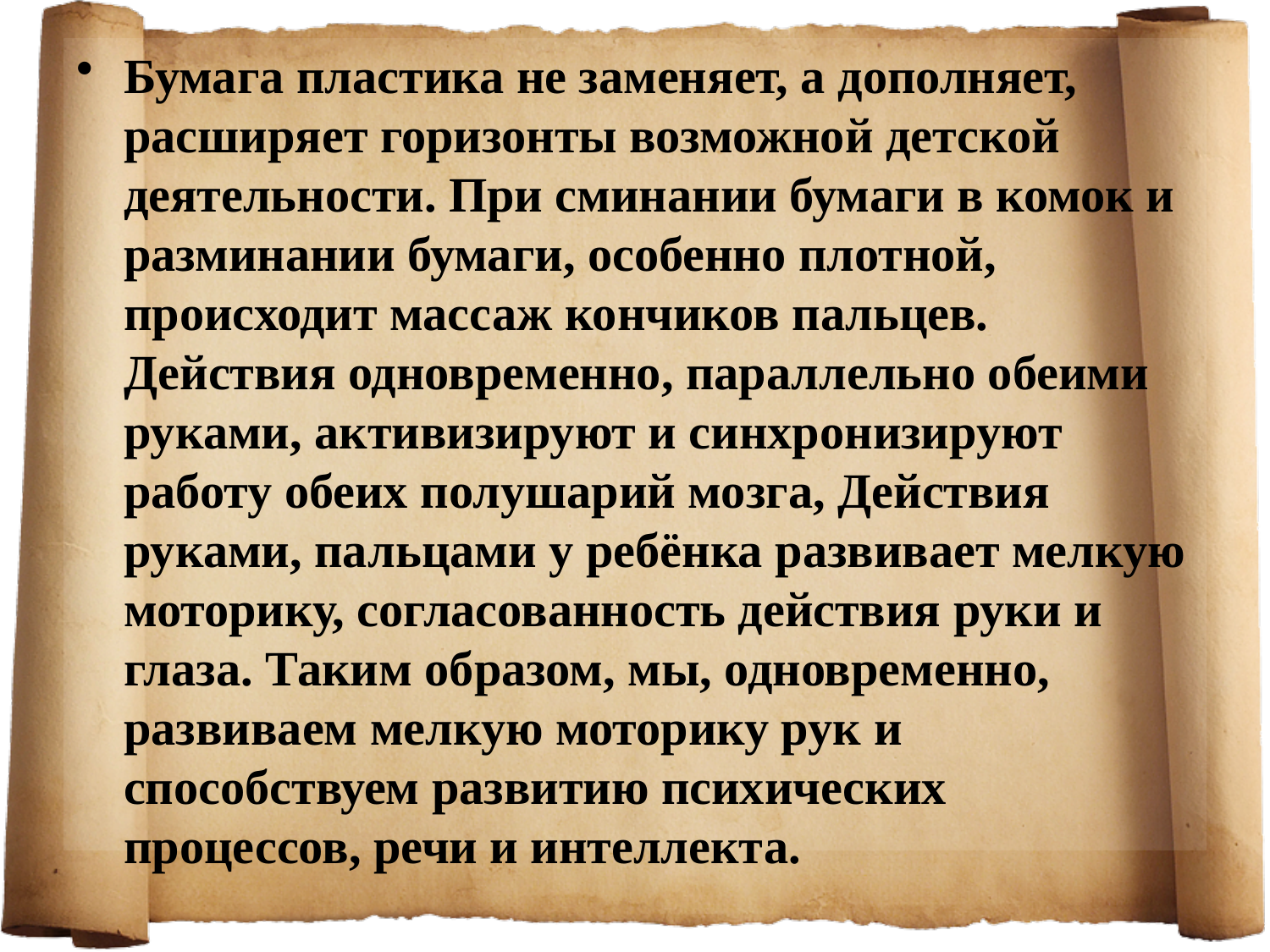

#
Бумага пластика не заменяет, а дополняет, расширяет горизонты возможной детской деятельности. При сминании бумаги в комок и разминании бумаги, особенно плотной, происходит массаж кончиков пальцев. Действия одновременно, параллельно обеими руками, активизируют и синхронизируют работу обеих полушарий мозга, Действия руками, пальцами у ребёнка развивает мелкую моторику, согласованность действия руки и глаза. Таким образом, мы, одновременно, развиваем мелкую моторику рук и способствуем развитию психических процессов, речи и интеллекта.